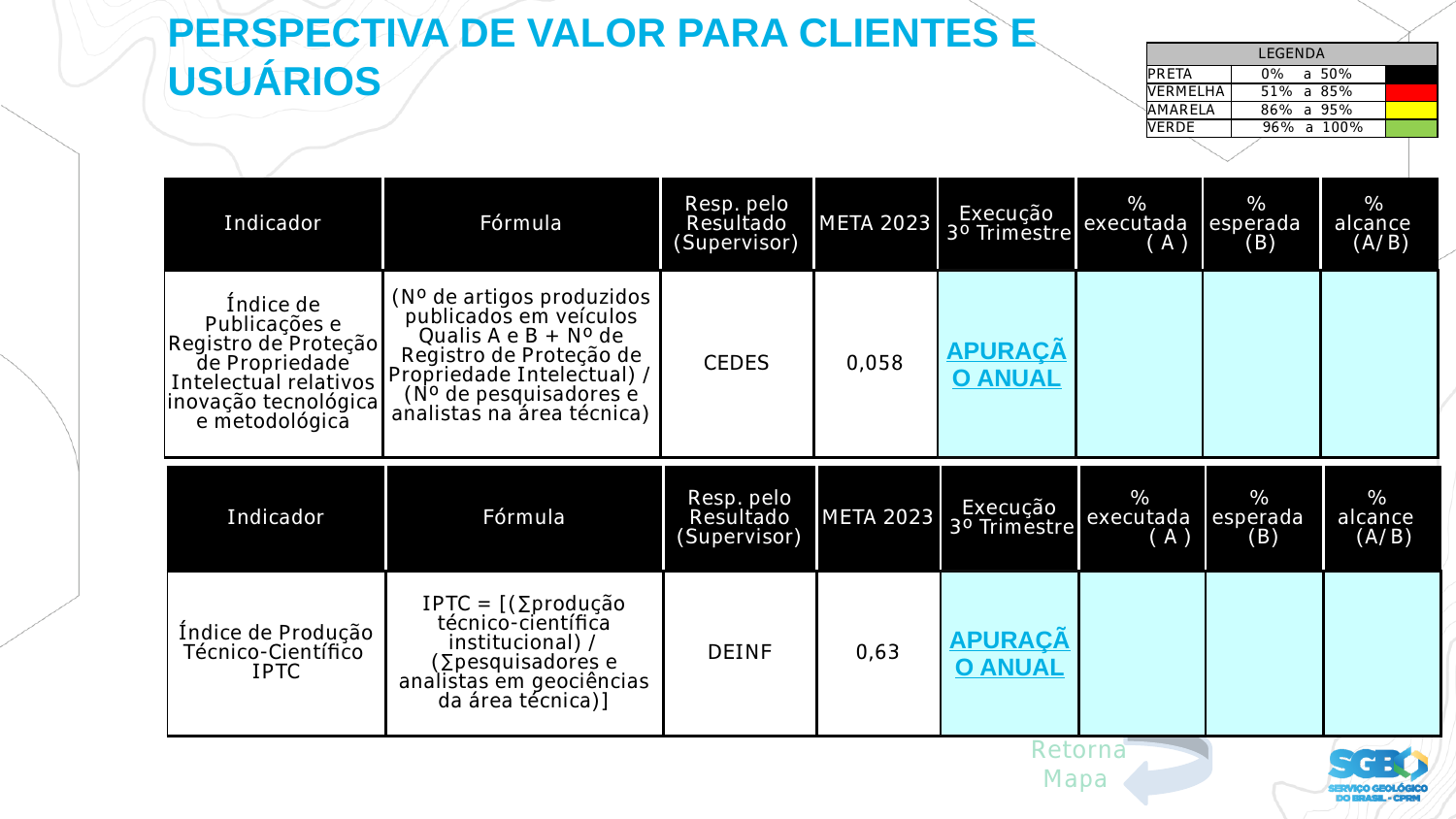

PERSPECTIVA DE VALOR PARA CLIENTES E USUÁRIOS
PERSPECTIVA DE VALOR PARA CLIENTES E USUÁRIOS
| LEGENDA |  |  |
| --- | --- | --- |
| PRETA | 0% a 50% |  |
| VERMELHA | 51% a 85% |  |
| AMARELA | 86% a 95% |  |
| VERDE | 96% a 100% |  |
| Indicador | Fórmula | Resp. pelo Resultado (Supervisor) | META 2023 | Execução 3º Trimestre | % executada ( A ) | % esperada (B) | % alcance (A/B) |
| --- | --- | --- | --- | --- | --- | --- | --- |
| Índice de Publicações e Registro de Proteção de Propriedade Intelectual relativos inovação tecnológica e metodológica | (Nº de artigos produzidos publicados em veículos Qualis A e B + Nº de Registro de Proteção de Propriedade Intelectual) / (Nº de pesquisadores e analistas na área técnica) | CEDES | 0,058 | APURAÇÃO ANUAL |  |  |  |
| Indicador | Fórmula | Resp. pelo Resultado (Supervisor) | META 2023 | Execução 3º Trimestre | % executada ( A ) | % esperada (B) | % alcance (A/B) |
| --- | --- | --- | --- | --- | --- | --- | --- |
| Índice de Produção Técnico-Científico IPTC | IPTC = [(∑produção técnico-científica institucional) / (∑pesquisadores e analistas em geociências da área técnica)] | DEINF | 0,63 | APURAÇÃO ANUAL |  |  |  |

Retorna Mapa